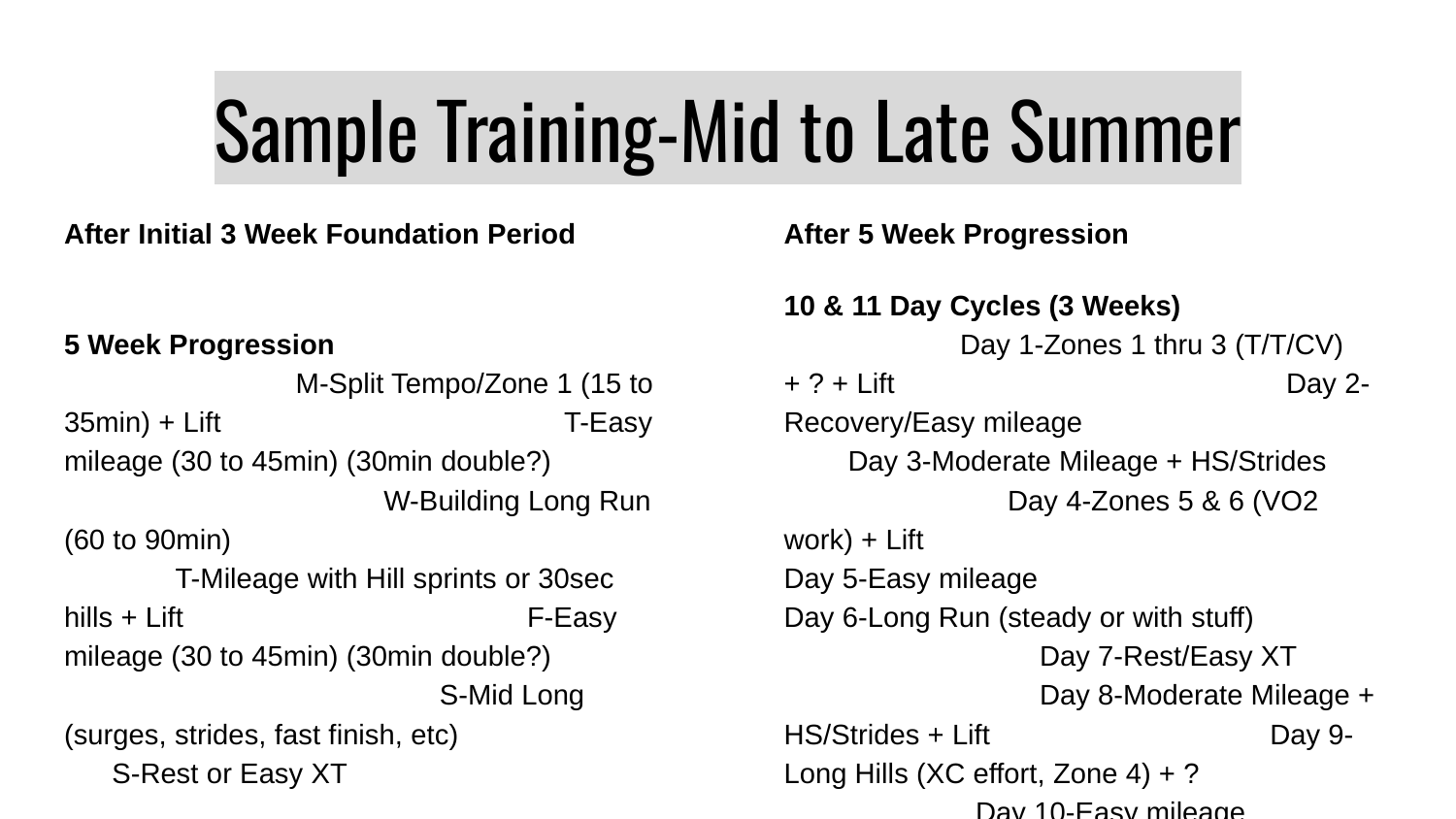

# Sample Training-Mid to Late Summer
After Initial 3 Week Foundation Period
5 Week Progression                                                                        M-Split Tempo/Zone 1 (15 to 35min) + Lift                                           T-Easy mileage (30 to 45min) (30min double?)                                                       W-Building Long Run (60 to 90min)                                                                     T-Mileage with Hill sprints or 30sec hills + Lift                                           F-Easy mileage (30 to 45min) (30min double?)                                                              S-Mid Long (surges, strides, fast finish, etc)                                 S-Rest or Easy XT

After 5 Week Progression
10 & 11 Day Cycles (3 Weeks)                                                 Day 1-Zones 1 thru 3 (T/T/CV) + ? + Lift                                                 Day 2-Recovery/Easy mileage                                               Day 3-Moderate Mileage + HS/Strides                                     Day 4-Zones 5 & 6 (VO2 work) + Lift                                                         Day 5-Easy mileage                                             Day 6-Long Run (steady or with stuff)                                                  Day 7-Rest/Easy XT                                            Day 8-Moderate Mileage + HS/Strides + Lift                                   Day 9-Long Hills (XC effort, Zone 4) + ?                                                Day 10-Easy mileage                                           Day 11-Moderate mileage + HS/Strides+ Lift